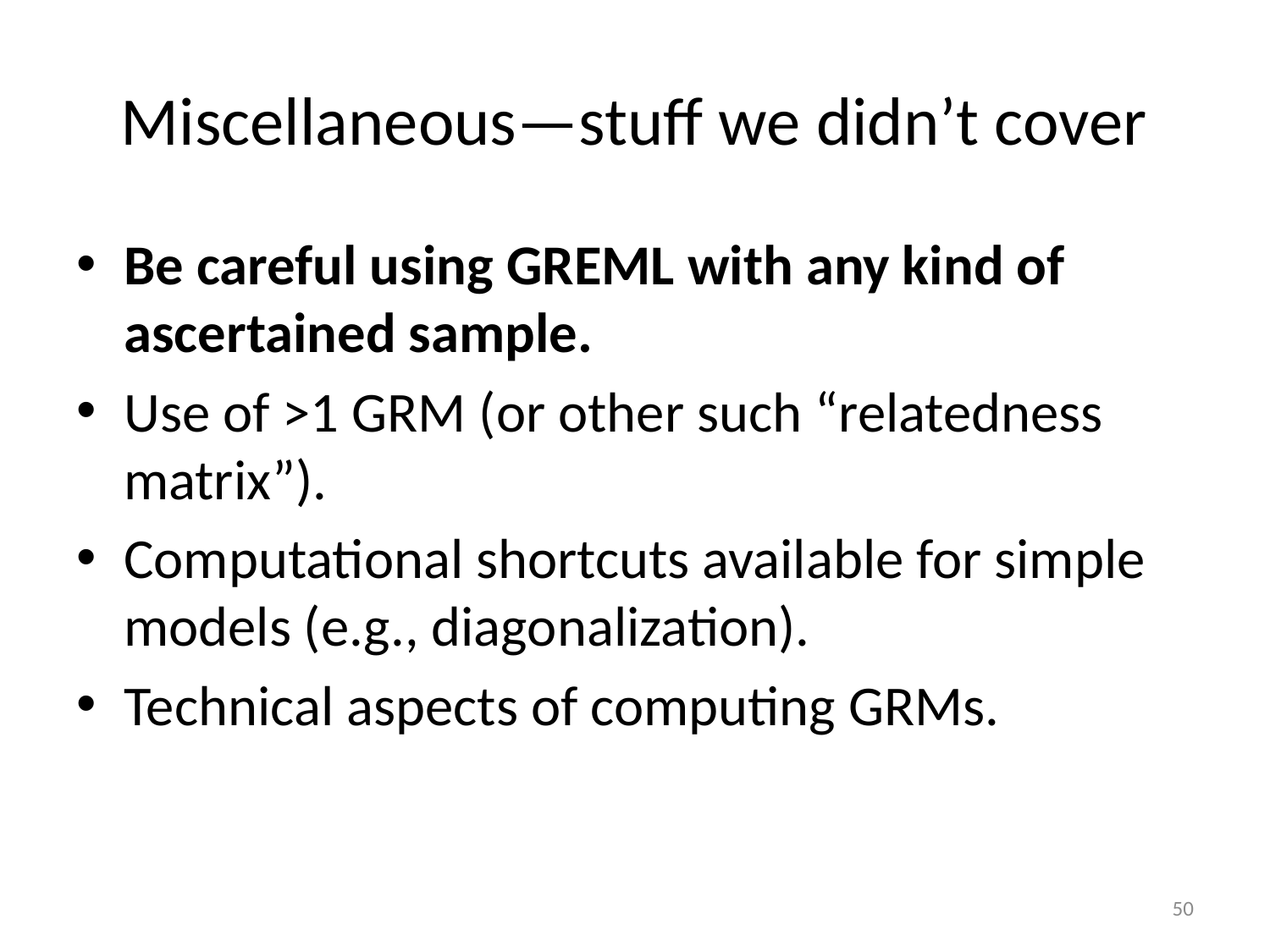

# Miscellaneous—stuff we didn’t cover
Be careful using GREML with any kind of ascertained sample.
Use of >1 GRM (or other such “relatedness matrix”).
Computational shortcuts available for simple models (e.g., diagonalization).
Technical aspects of computing GRMs.
50